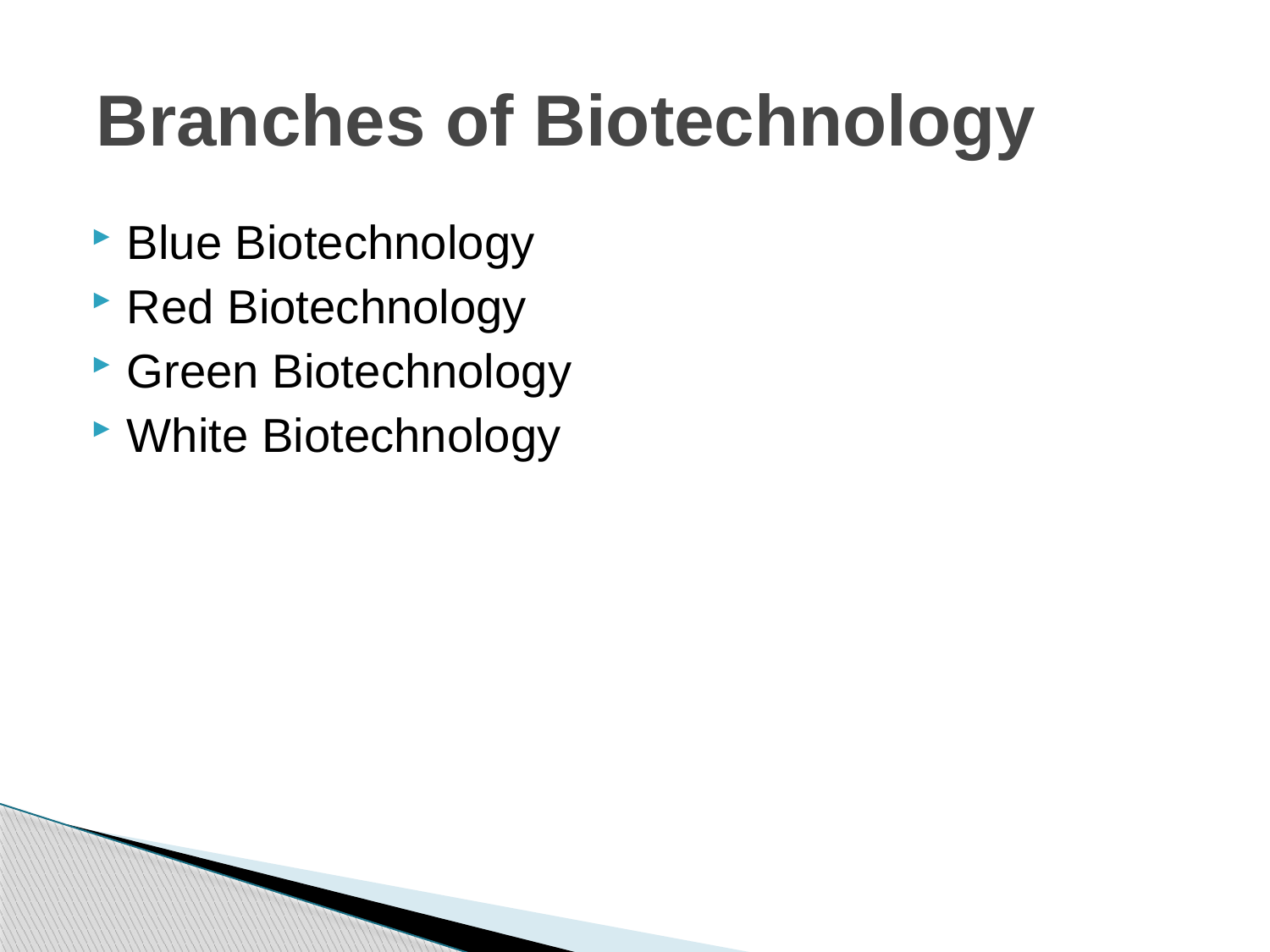

# Branches of Biotechnology
Blue Biotechnology
Red Biotechnology
Green Biotechnology
White Biotechnology